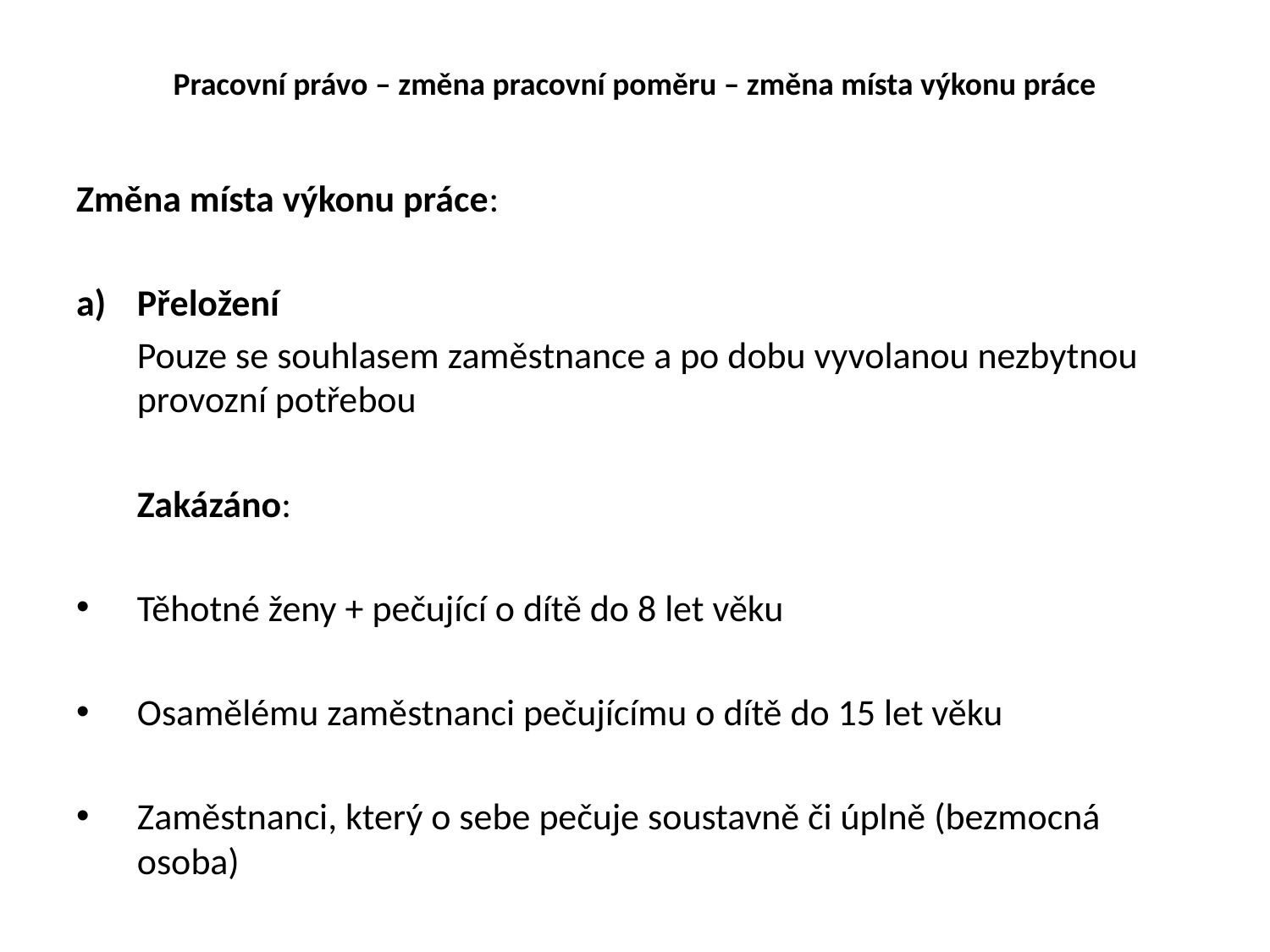

# Pracovní právo – změna pracovní poměru – změna místa výkonu práce

Změna místa výkonu práce:

Přeložení
	Pouze se souhlasem zaměstnance a po dobu vyvolanou nezbytnou provozní potřebou

	Zakázáno:

Těhotné ženy + pečující o dítě do 8 let věku

Osamělému zaměstnanci pečujícímu o dítě do 15 let věku

Zaměstnanci, který o sebe pečuje soustavně či úplně (bezmocná osoba)